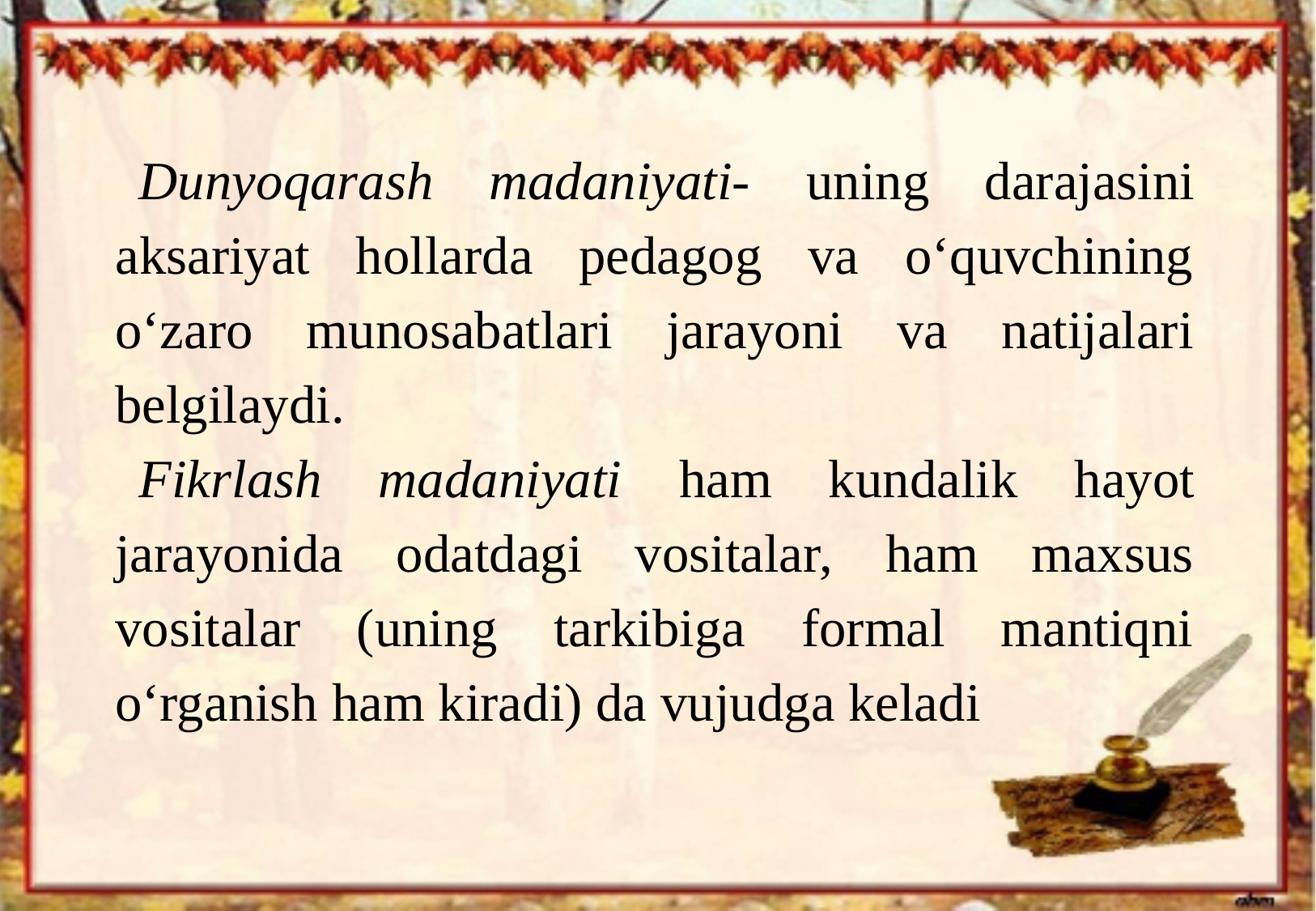

Dunyoqarash madaniyati- uning darajasini aksariyat hollarda pedagog va o‘quvchining o‘zaro munosabatlari jarayoni va natijalari belgilaydi.
Fikrlash madaniyati ham kundalik hayot jarayonida odatdagi vositalar, ham maxsus vositalar (uning tarkibiga formal mantiqni o‘rganish ham kiradi) da vujudga keladi